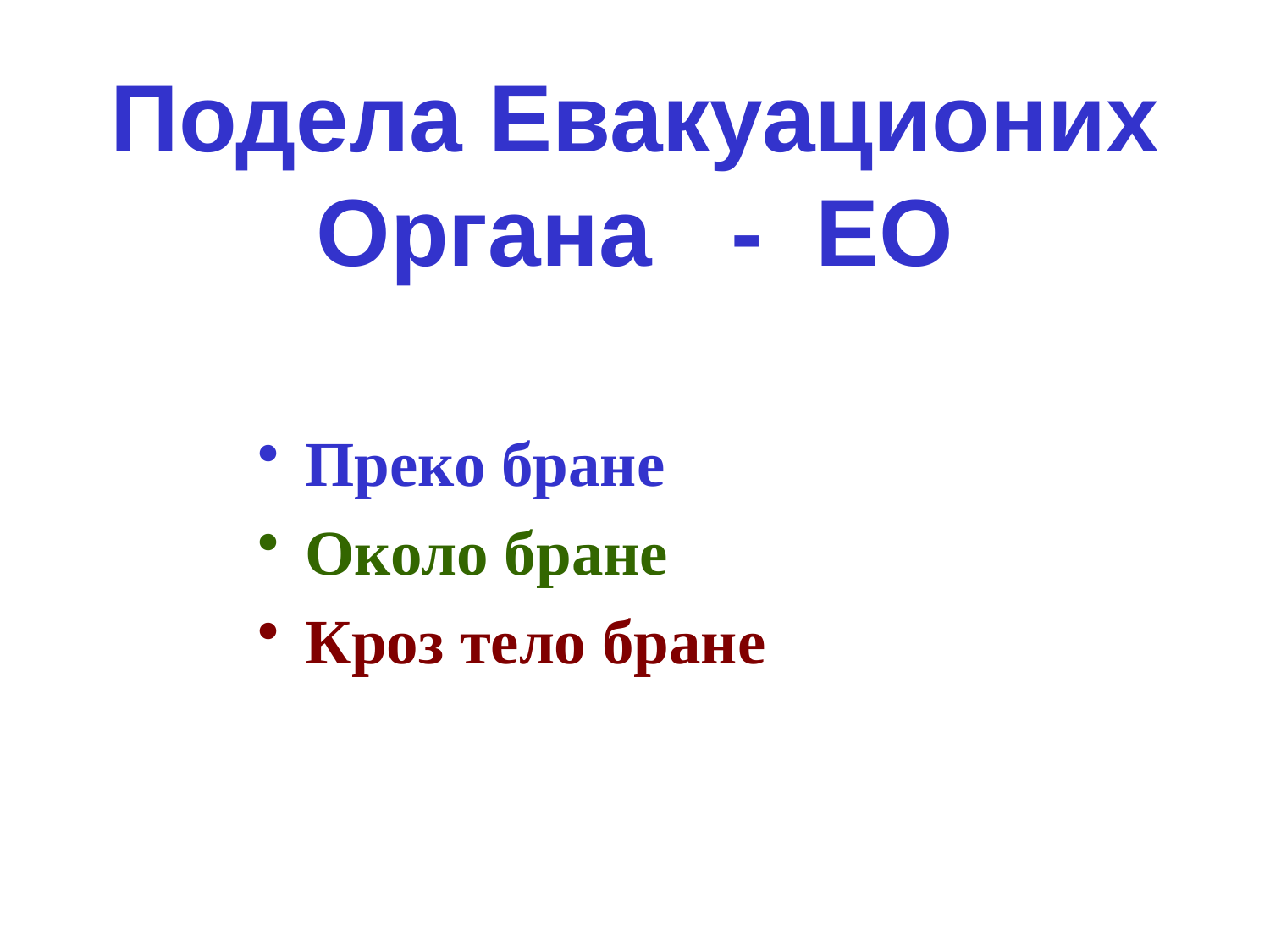

# Подела Евакуационих Органа   -  ЕО
Преко бране
Около бране
Кроз тело бране